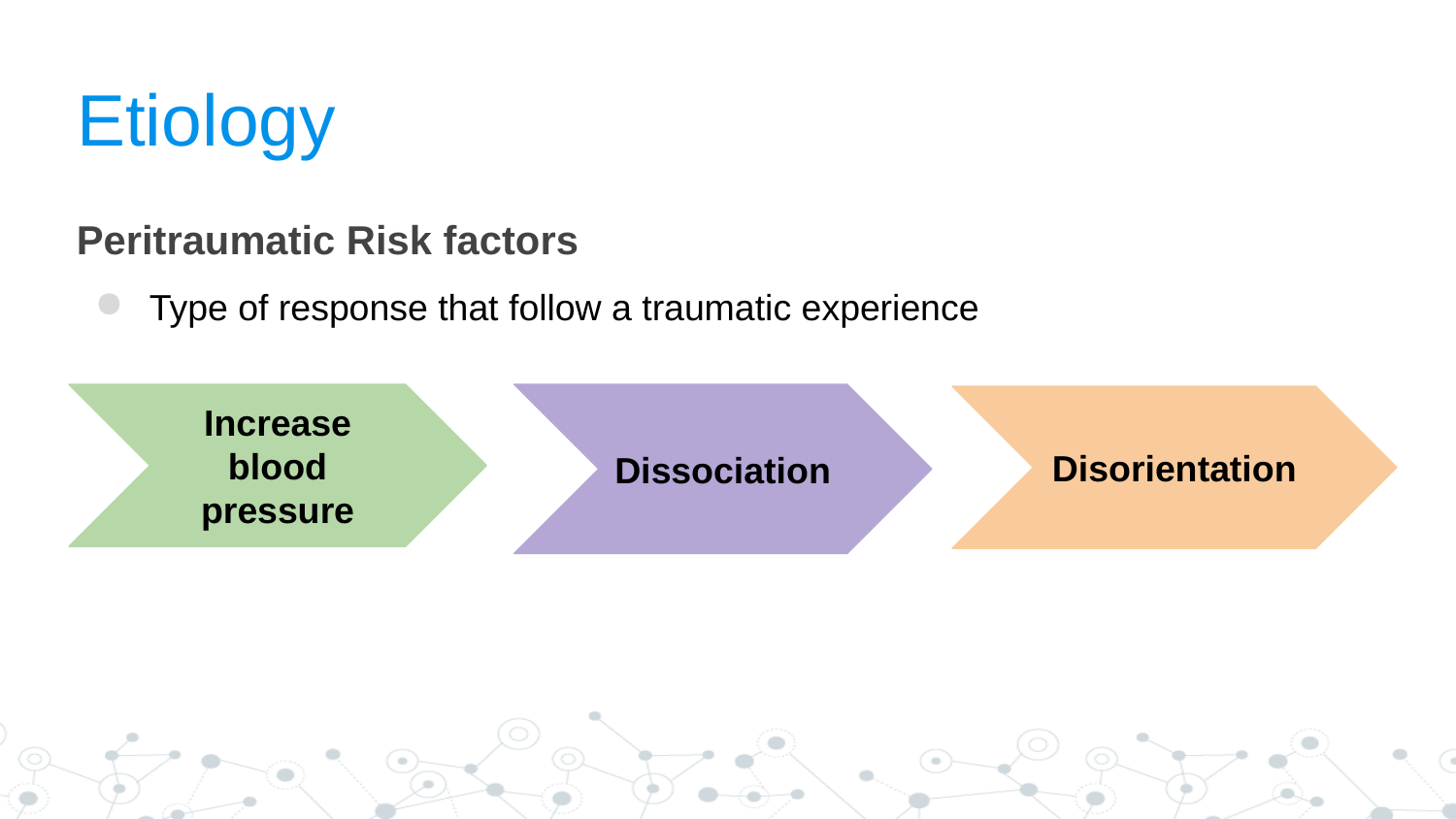

Etiology
Peritraumatic Risk factors
Type of response that follow a traumatic experience
Increase blood pressure
Dissociation
Disorientation